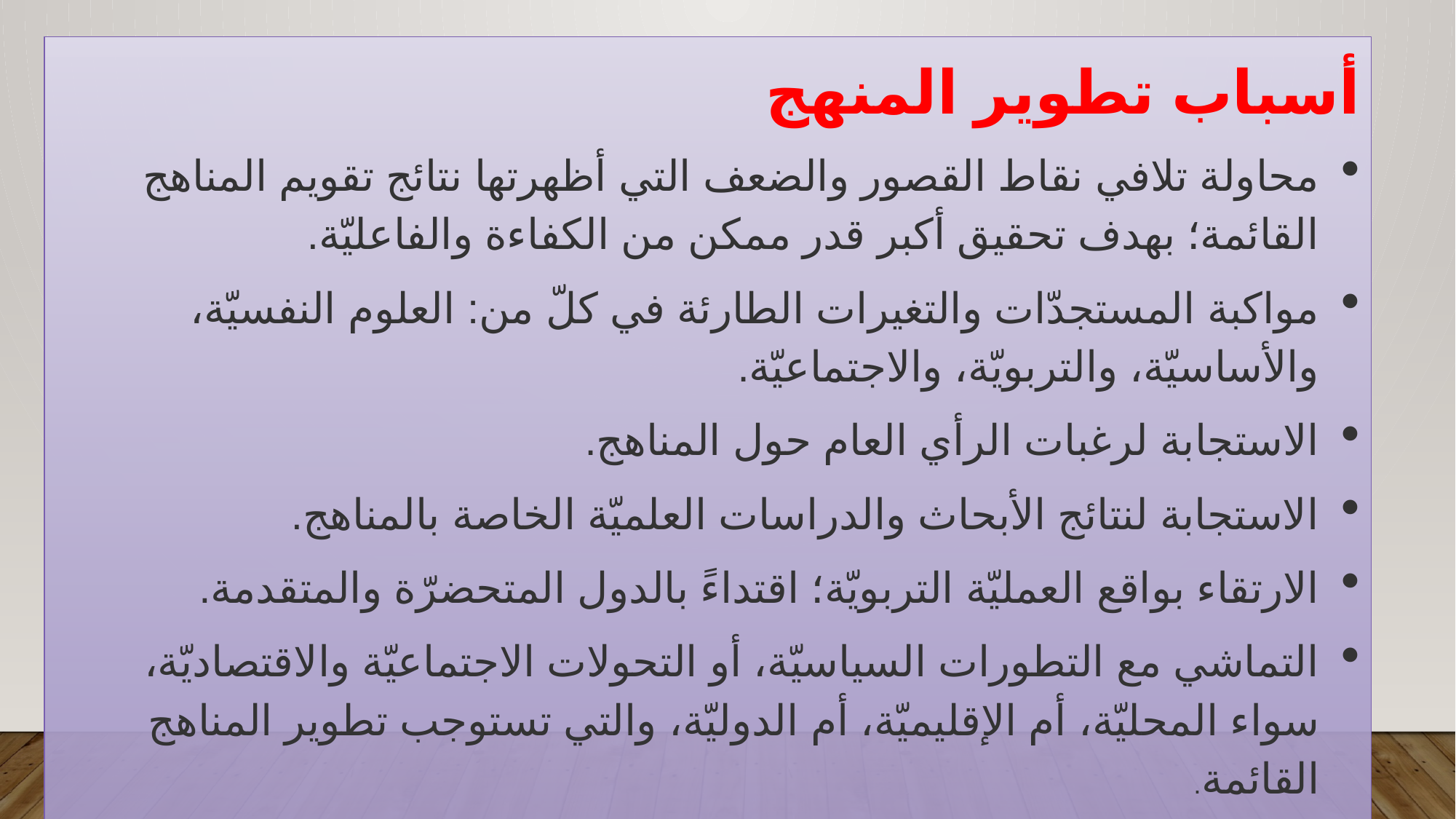

أسباب تطوير المنهج
محاولة تلافي نقاط القصور والضعف التي أظهرتها نتائج تقويم المناهج القائمة؛ بهدف تحقيق أكبر قدر ممكن من الكفاءة والفاعليّة.
مواكبة المستجدّات والتغيرات الطارئة في كلّ من: العلوم النفسيّة، والأساسيّة، والتربويّة، والاجتماعيّة.
الاستجابة لرغبات الرأي العام حول المناهج.
الاستجابة لنتائج الأبحاث والدراسات العلميّة الخاصة بالمناهج.
الارتقاء بواقع العمليّة التربويّة؛ اقتداءً بالدول المتحضرّة والمتقدمة.
التماشي مع التطورات السياسيّة، أو التحولات الاجتماعيّة والاقتصاديّة، سواء المحليّة، أم الإقليميّة، أم الدوليّة، والتي تستوجب تطوير المناهج القائمة.